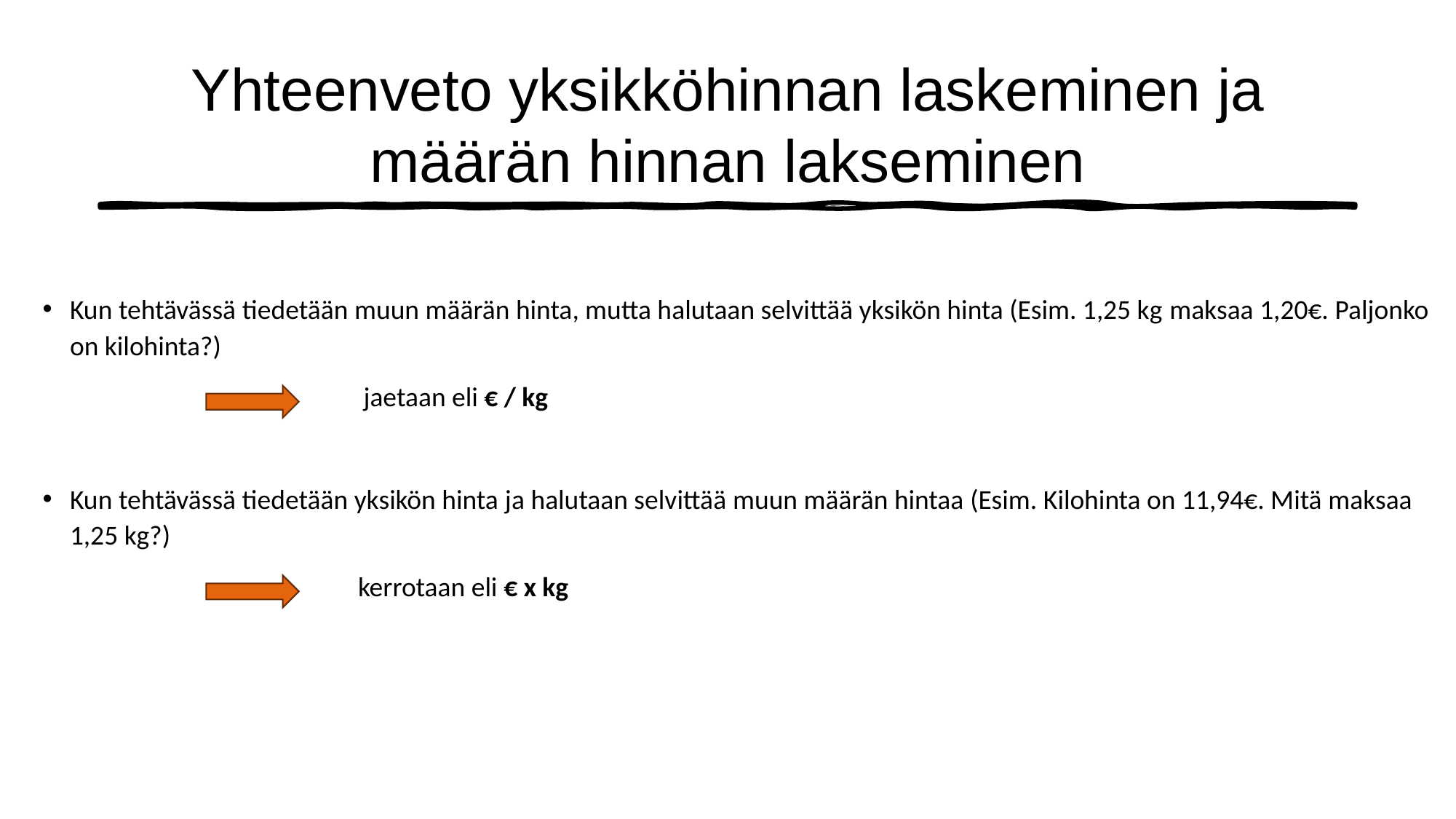

# Yhteenveto yksikköhinnan laskeminen ja määrän hinnan lakseminen

Kun tehtävässä tiedetään muun määrän hinta, mutta halutaan selvittää yksikön hinta (Esim. 1,25 kg maksaa 1,20€. Paljonko on kilohinta?)
                            jaetaan eli € / kg

Kun tehtävässä tiedetään yksikön hinta ja halutaan selvittää muun määrän hintaa (Esim. Kilohinta on 11,94€. Mitä maksaa 1,25 kg?)
                                                   kerrotaan eli € x kg